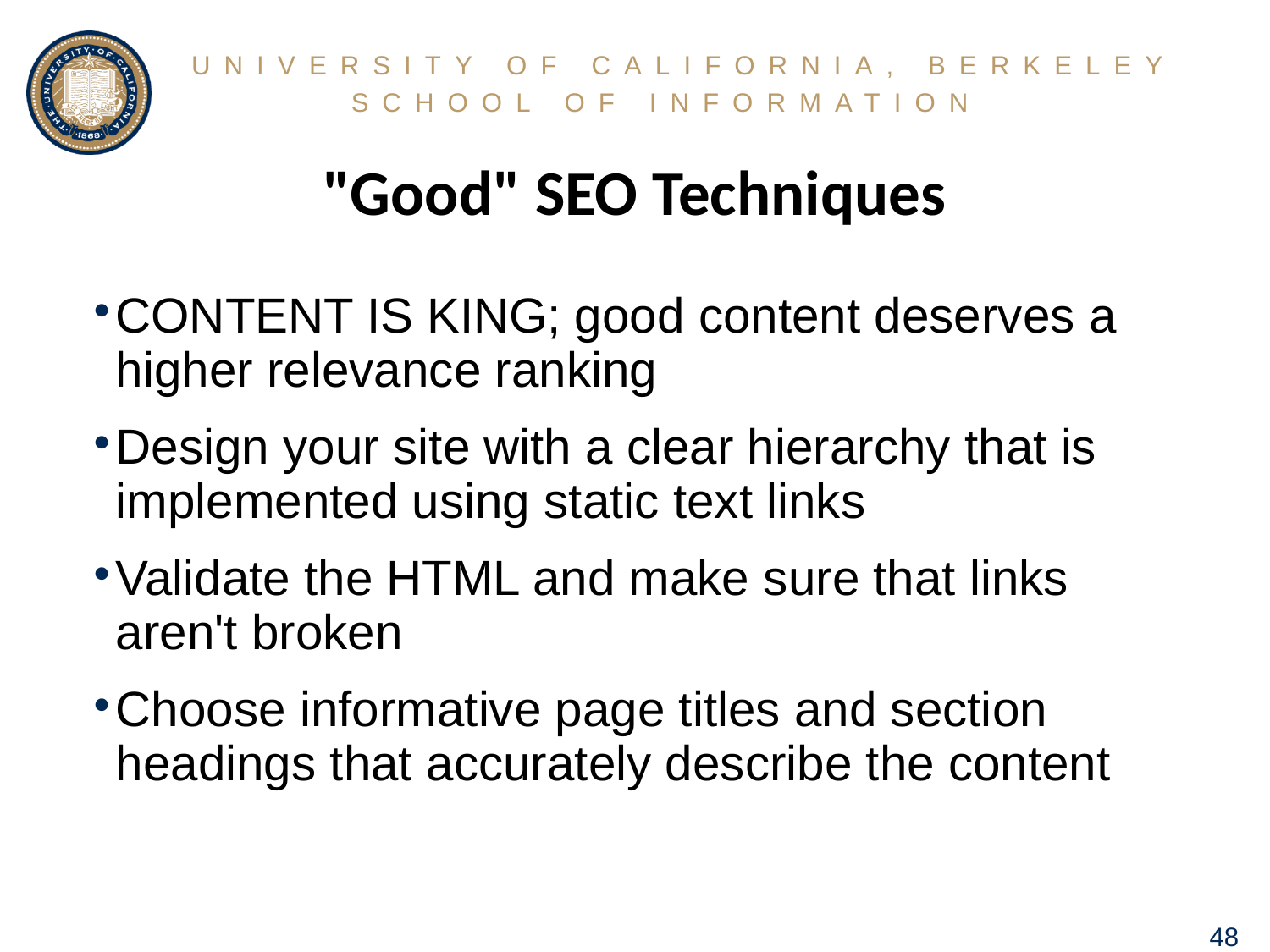

# "Good" SEO Techniques

CONTENT IS KING; good content deserves a higher relevance ranking
Design your site with a clear hierarchy that is implemented using static text links
Validate the HTML and make sure that links aren't broken
Choose informative page titles and section headings that accurately describe the content
48